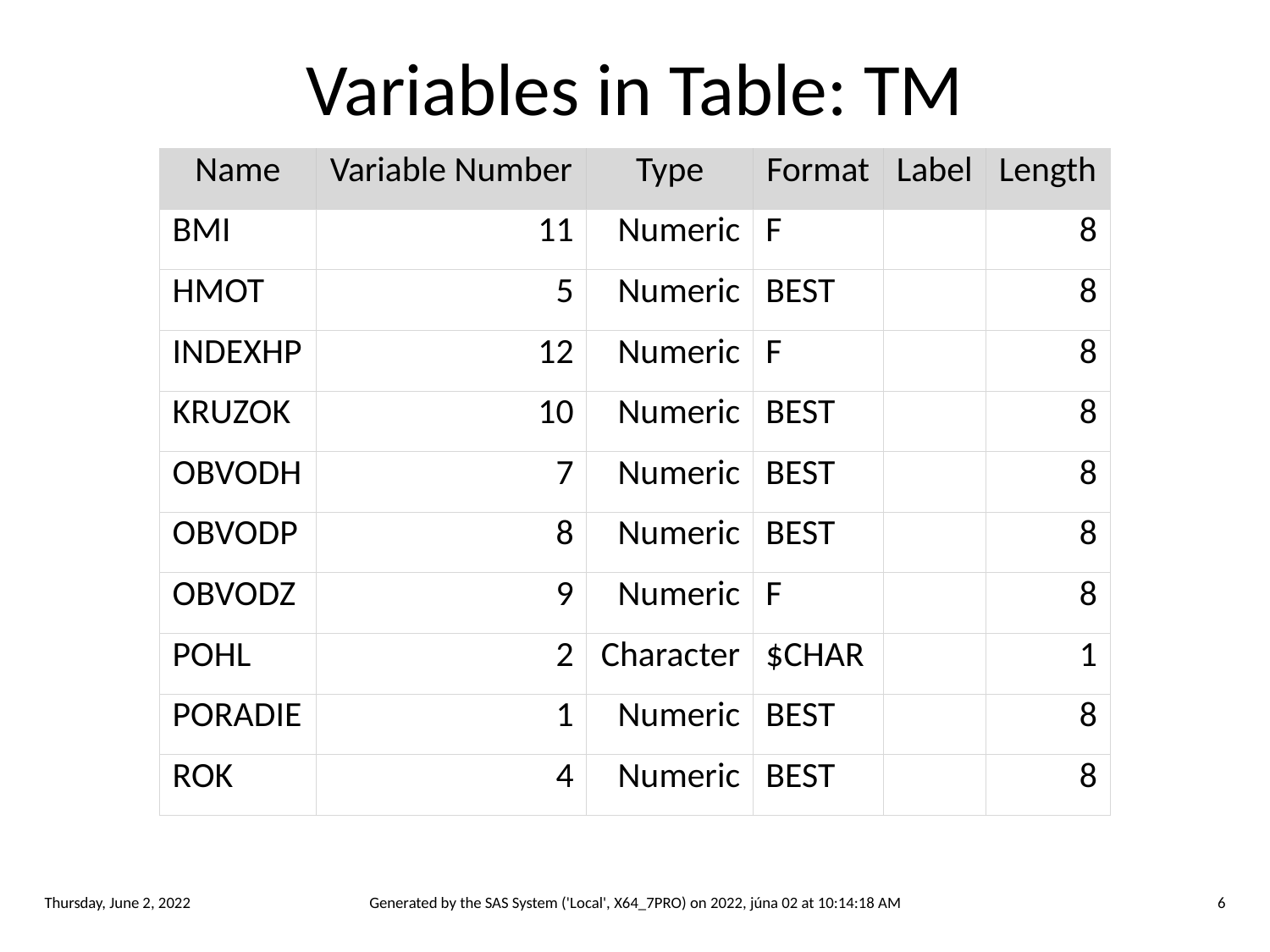

Variables in Table: TM
| Name | Variable Number | Type | Format | Label | Length |
| --- | --- | --- | --- | --- | --- |
| BMI | 11 | Numeric | F |  | 8 |
| HMOT | 5 | Numeric | BEST |  | 8 |
| INDEXHP | 12 | Numeric | F |  | 8 |
| KRUZOK | 10 | Numeric | BEST |  | 8 |
| OBVODH | 7 | Numeric | BEST |  | 8 |
| OBVODP | 8 | Numeric | BEST |  | 8 |
| OBVODZ | 9 | Numeric | F |  | 8 |
| POHL | 2 | Character | $CHAR |  | 1 |
| PORADIE | 1 | Numeric | BEST |  | 8 |
| ROK | 4 | Numeric | BEST |  | 8 |
Thursday, June 2, 2022
Generated by the SAS System ('Local', X64_7PRO) on 2022, júna 02 at 10:14:18 AM
6